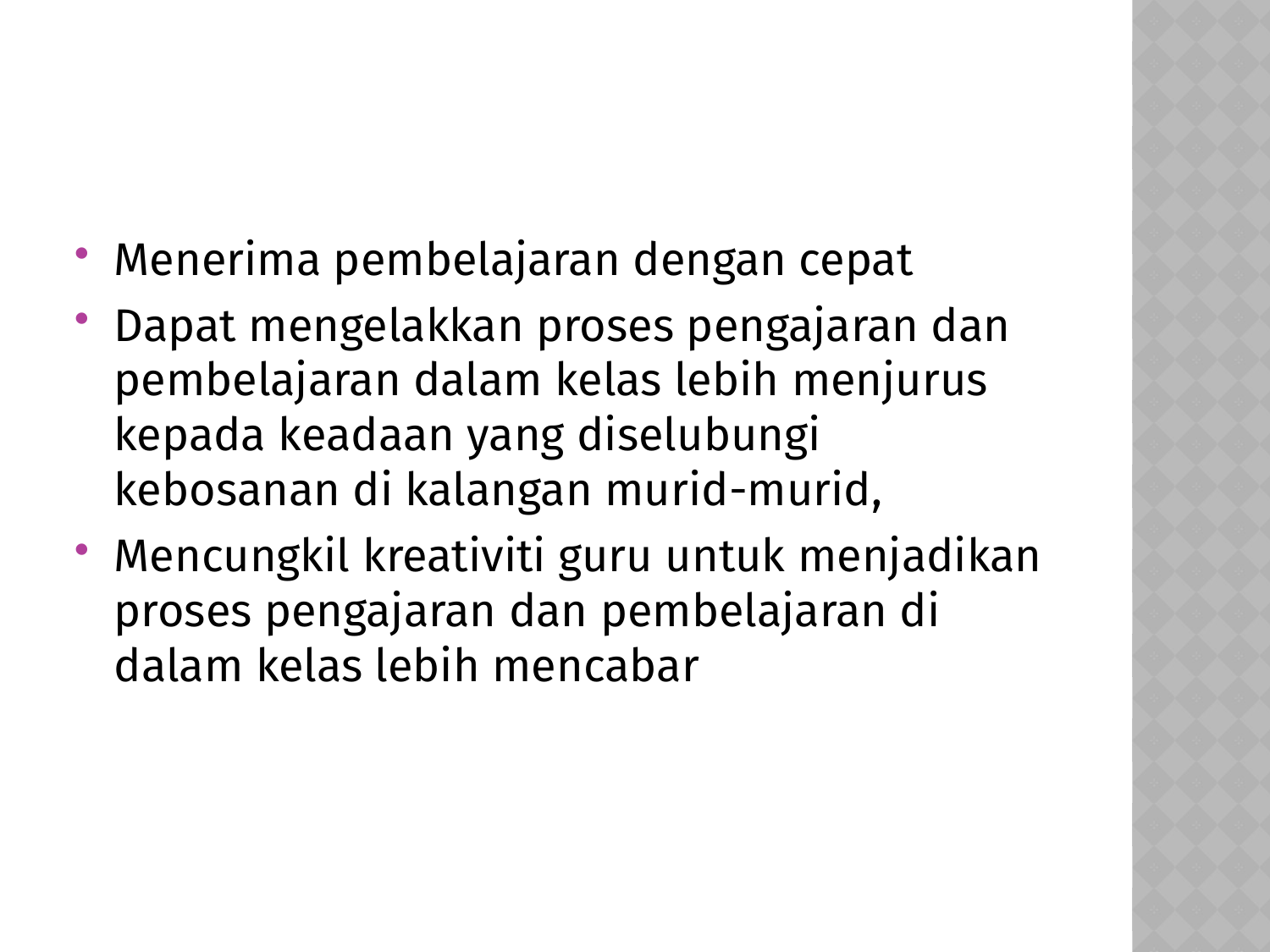

#
Menerima pembelajaran dengan cepat
Dapat mengelakkan proses pengajaran dan pembelajaran dalam kelas lebih menjurus kepada keadaan yang diselubungi kebosanan di kalangan murid-murid,
Mencungkil kreativiti guru untuk menjadikan proses pengajaran dan pembelajaran di dalam kelas lebih mencabar